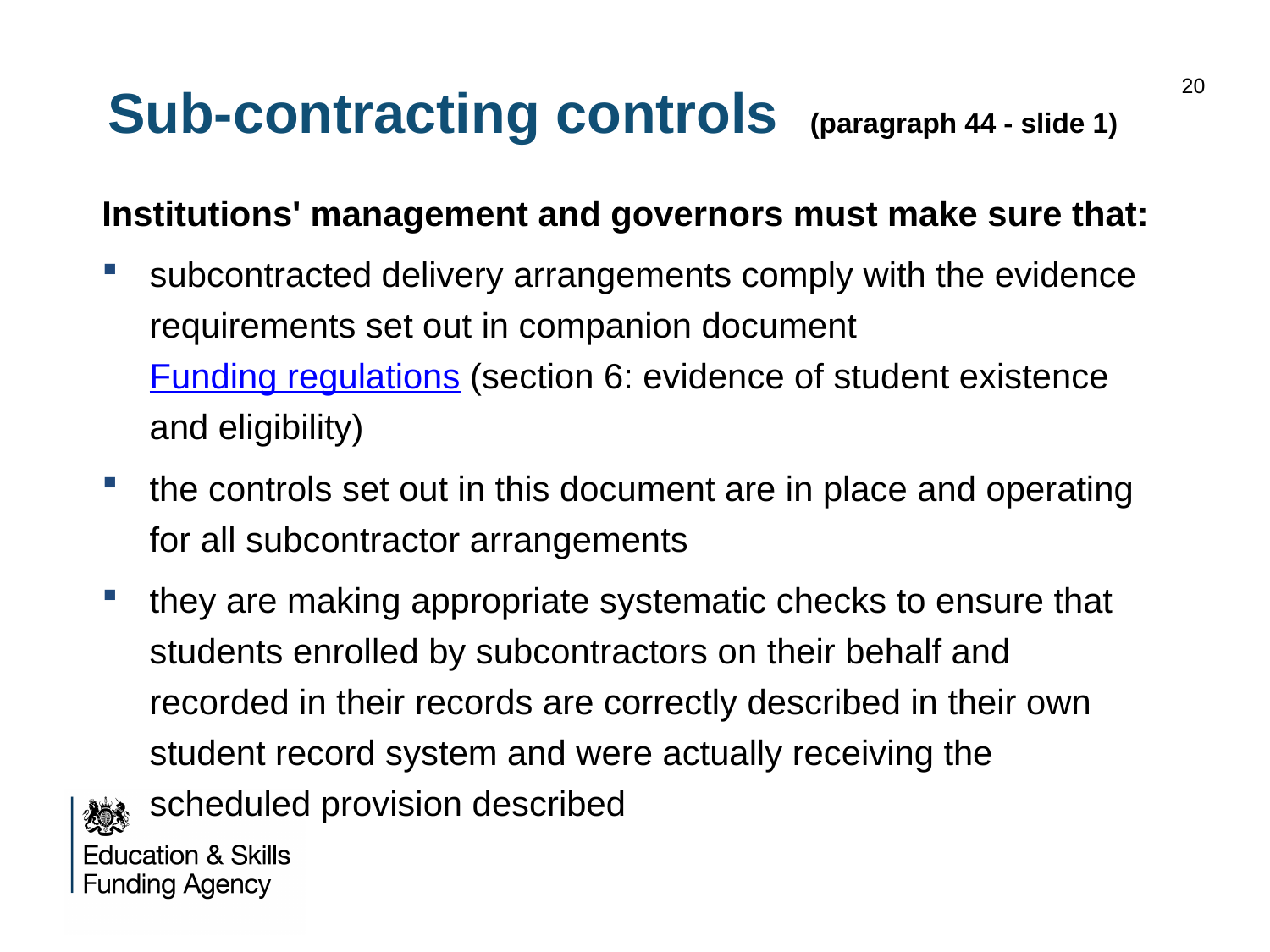

# Sub-contracting controls  (paragraph 44 - slide 1)
20
Institutions' management and governors must make sure that:
subcontracted delivery arrangements comply with the evidence requirements set out in companion document Funding regulations (section 6: evidence of student existence and eligibility)
the controls set out in this document are in place and operating for all subcontractor arrangements
they are making appropriate systematic checks to ensure that students enrolled by subcontractors on their behalf and recorded in their records are correctly described in their own student record system and were actually receiving the scheduled provision described